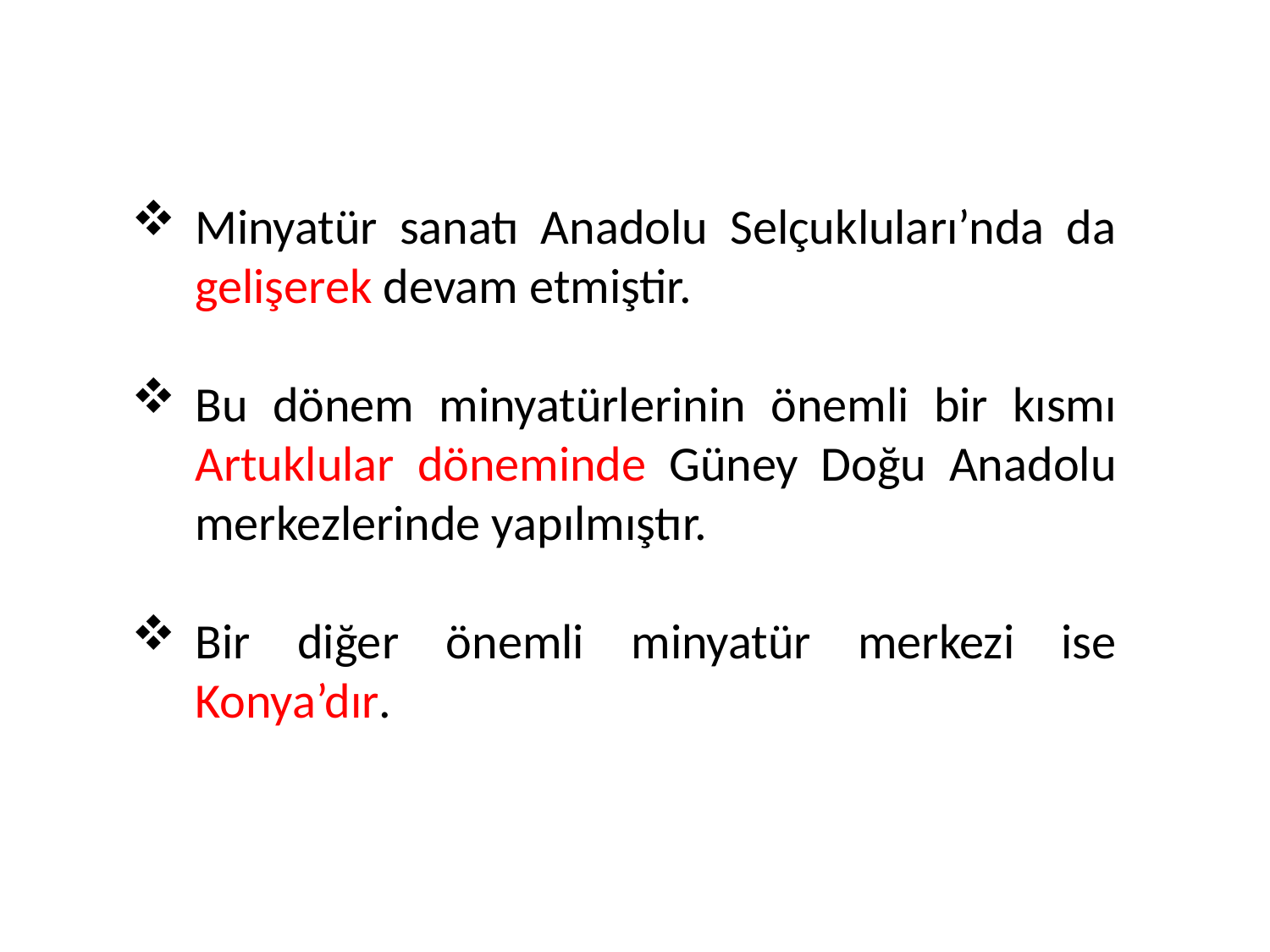

Minyatür sanatı Anadolu Selçukluları’nda da gelişerek devam etmiştir.

Bu dönem minyatürlerinin önemli bir kısmı Artuklular döneminde Güney Doğu Anadolu merkezlerinde yapılmıştır.

Bir diğer önemli minyatür merkezi ise Konya’dır.